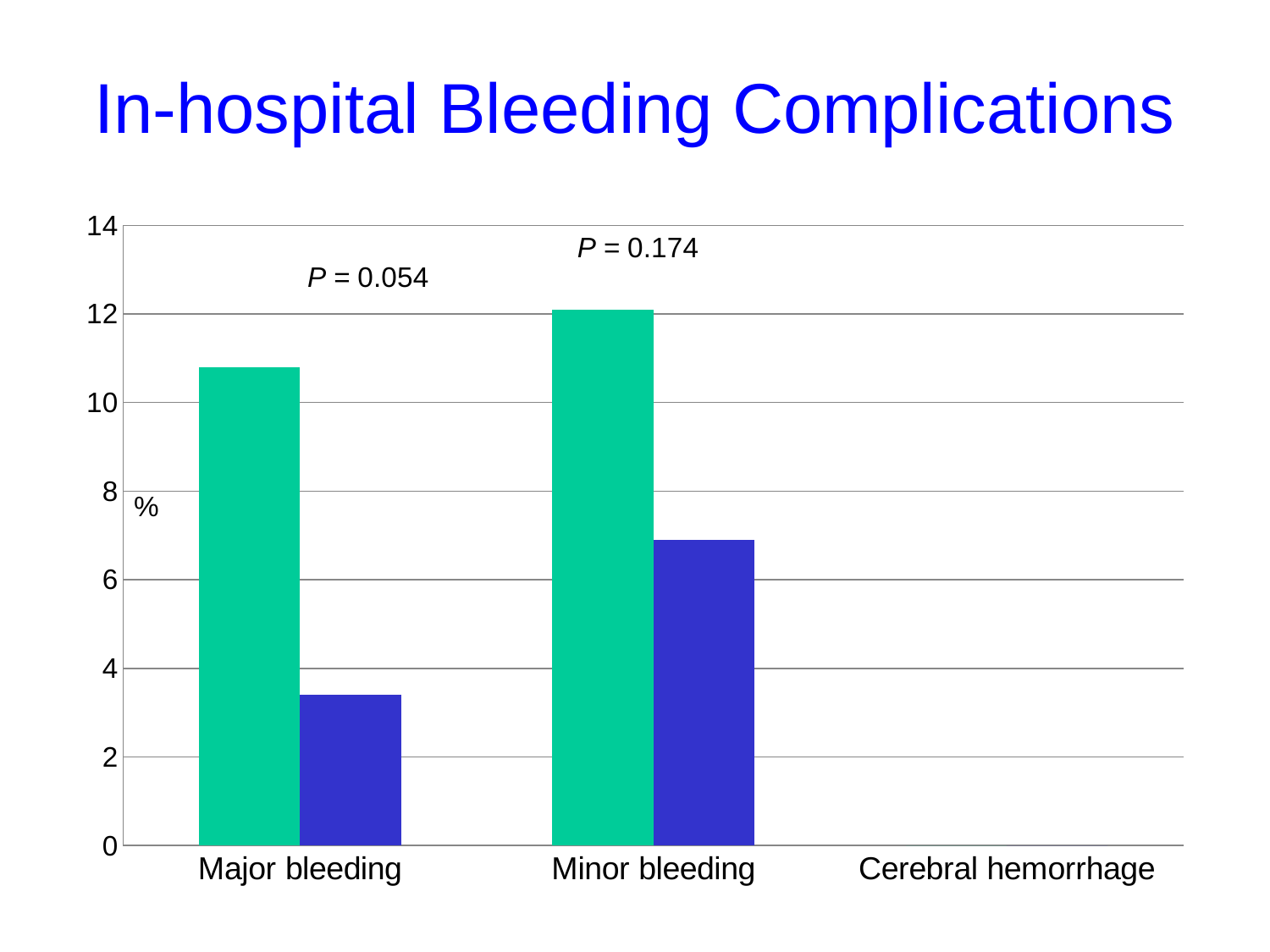

In-hospital Bleeding Complications

### Chart

| Category | Group A | Group B |
|---|---|---|
| Major bleeding | 10.8 | 3.4 |
| Minor bleeding | 12.1 | 6.9 |
| Cerebral hemorrhage | 0.0 | 0.0 |
%